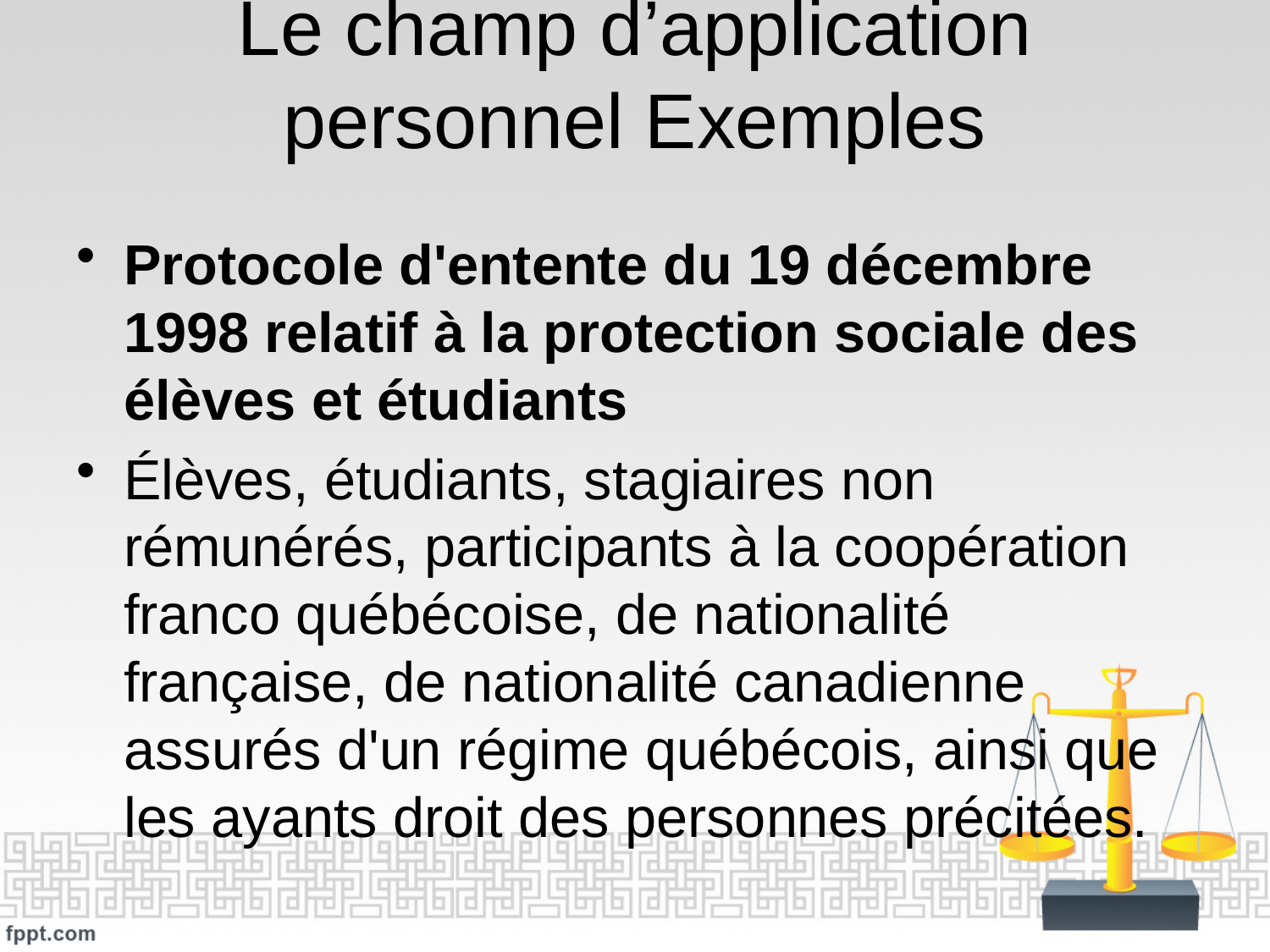

# Le champ d’application personnel Exemples
Protocole d'entente du 19 décembre 1998 relatif à la protection sociale des élèves et étudiants
Élèves, étudiants, stagiaires non rémunérés, participants à la coopération franco québécoise, de nationalité française, de nationalité canadienne assurés d'un régime québécois, ainsi que les ayants droit des personnes précitées.